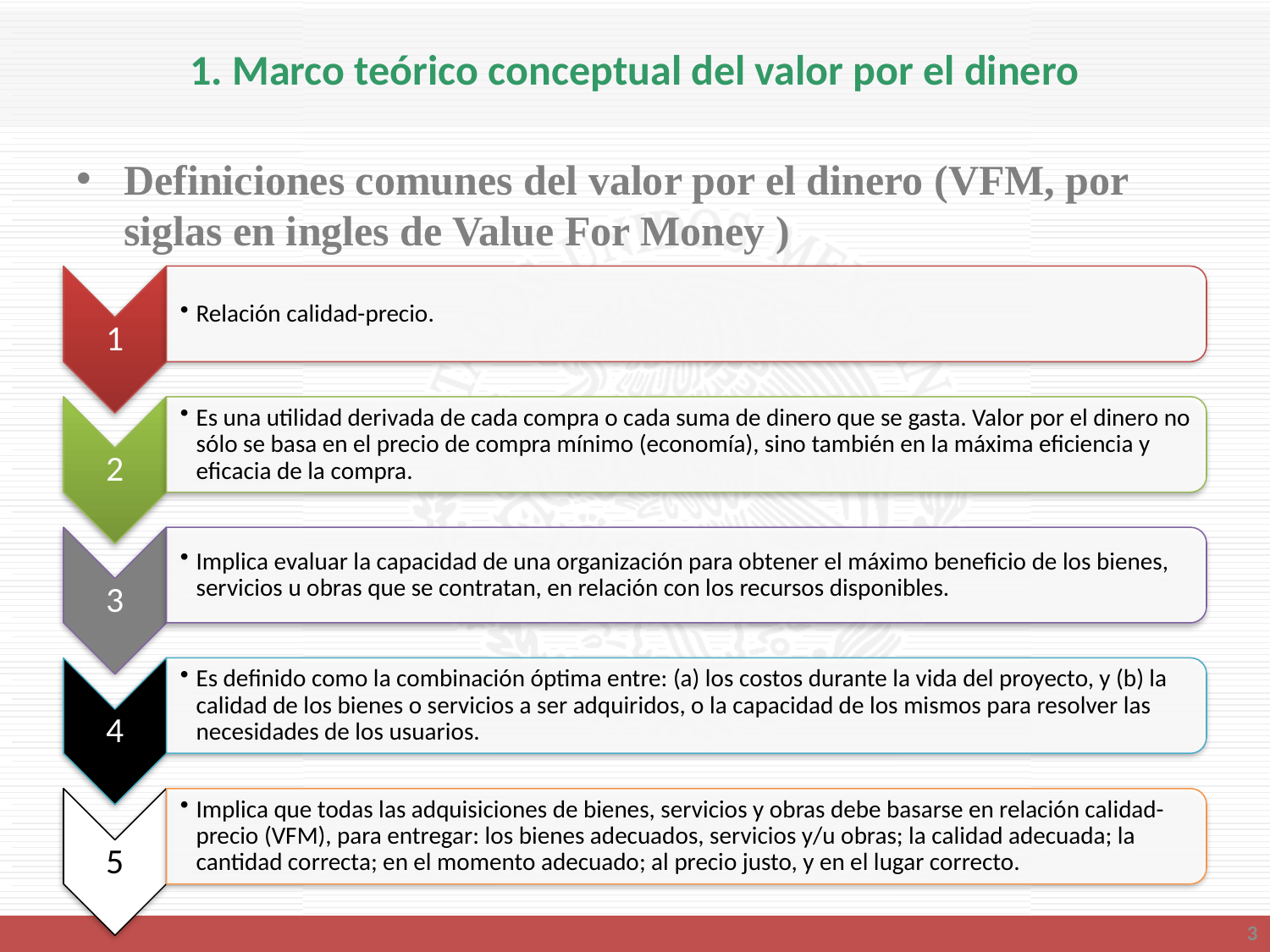

# 1. Marco teórico conceptual del valor por el dinero
Definiciones comunes del valor por el dinero (VFM, por  siglas en ingles de Value For Money )
1
Relación calidad-precio.
2
Es una utilidad derivada de cada compra o cada suma de dinero que se gasta. Valor por el dinero no sólo se basa en el precio de compra mínimo (economía), sino también en la máxima eficiencia y eficacia de la compra.
3
Implica evaluar la capacidad de una organización para obtener el máximo beneficio de los bienes, servicios u obras que se contratan, en relación con los recursos disponibles.
4
Es definido como la combinación óptima entre: (a) los costos durante la vida del proyecto, y (b) la calidad de los bienes o servicios a ser adquiridos, o la capacidad de los mismos para resolver las necesidades de los usuarios.
5
Implica que todas las adquisiciones de bienes, servicios y obras debe basarse en relación calidad-precio (VFM), para entregar: los bienes adecuados, servicios y/u obras; la calidad adecuada; la cantidad correcta; en el momento adecuado; al precio justo, y en el lugar correcto.

3